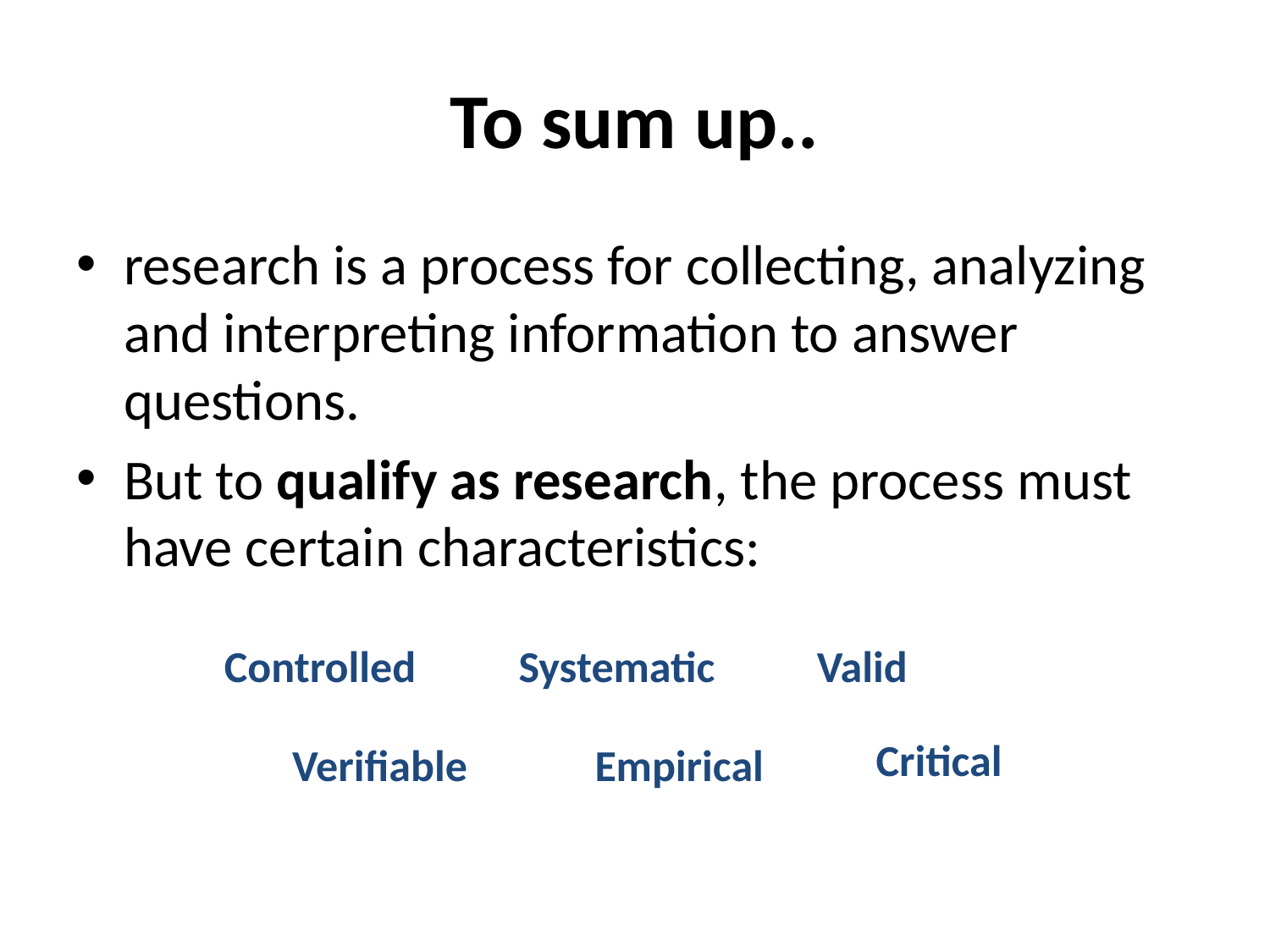

# To sum up..
research is a process for collecting, analyzing and interpreting information to answer questions.
But to qualify as research, the process must have certain characteristics:
Controlled
Systematic
Valid
Critical
Verifiable
Empirical